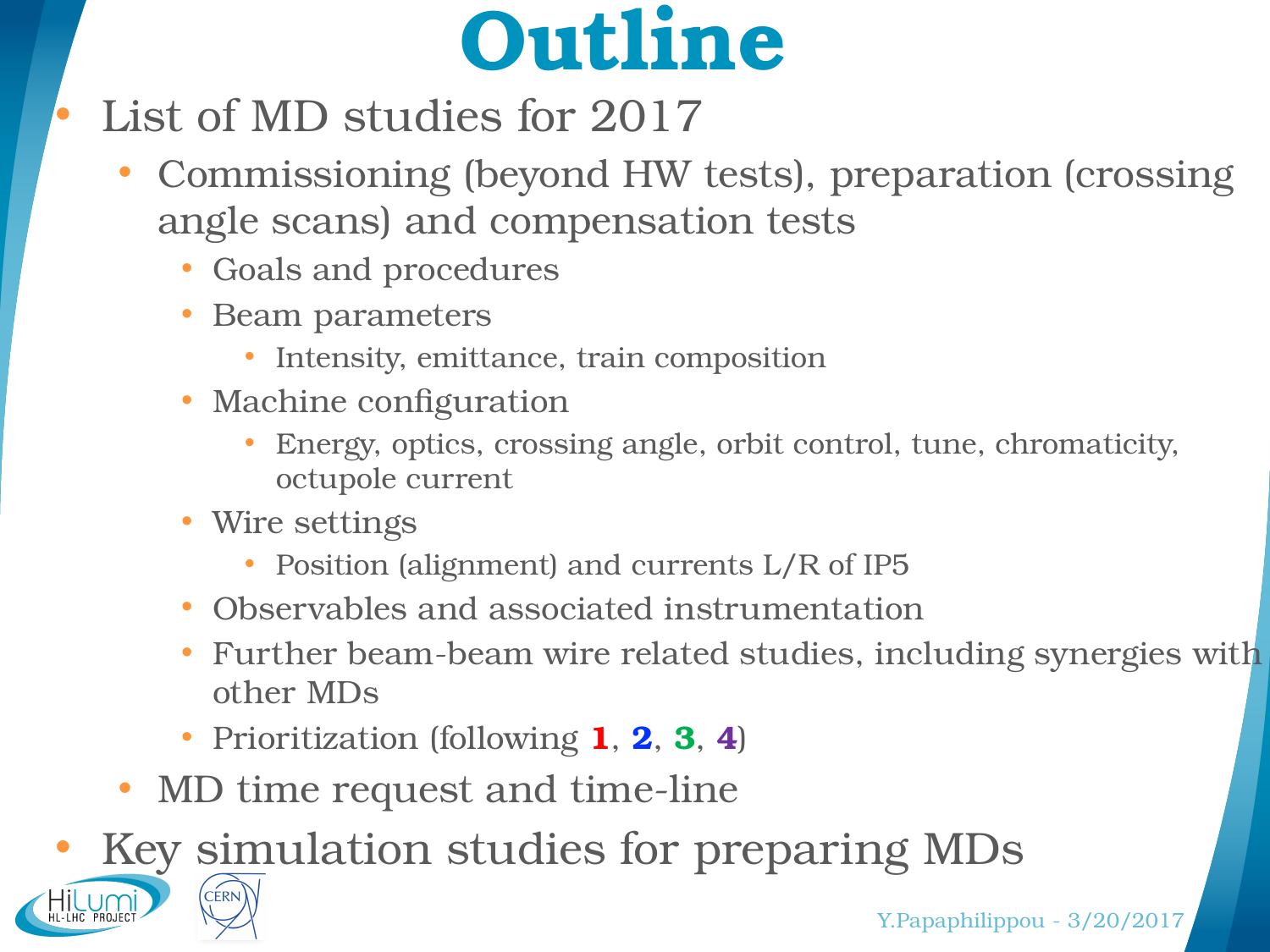

# Outline
List of MD studies for 2017
Commissioning (beyond HW tests), preparation (crossing angle scans) and compensation tests
Goals and procedures
Beam parameters
Intensity, emittance, train composition
Machine configuration
Energy, optics, crossing angle, orbit control, tune, chromaticity, octupole current
Wire settings
Position (alignment) and currents L/R of IP5
Observables and associated instrumentation
Further beam-beam wire related studies, including synergies with other MDs
Prioritization (following 1, 2, 3, 4)
MD time request and time-line
Key simulation studies for preparing MDs

Y.Papaphilippou - 3/20/2017